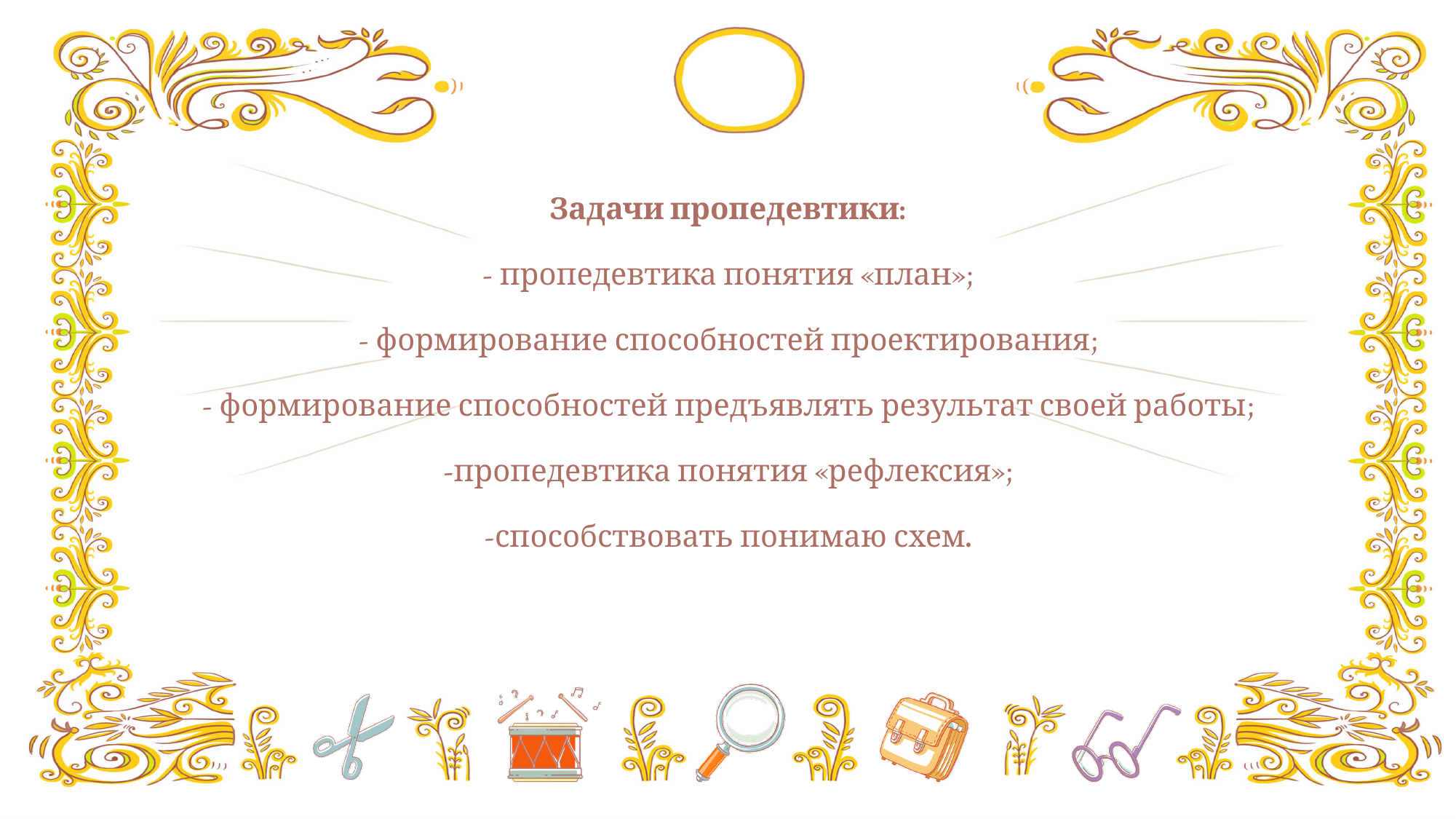

# Задачи пропедевтики: - пропедевтика понятия «план»; - формирование способностей проектирования; - формирование способностей предъявлять результат своей работы; -пропедевтика понятия «рефлексия»; -способствовать понимаю схем.